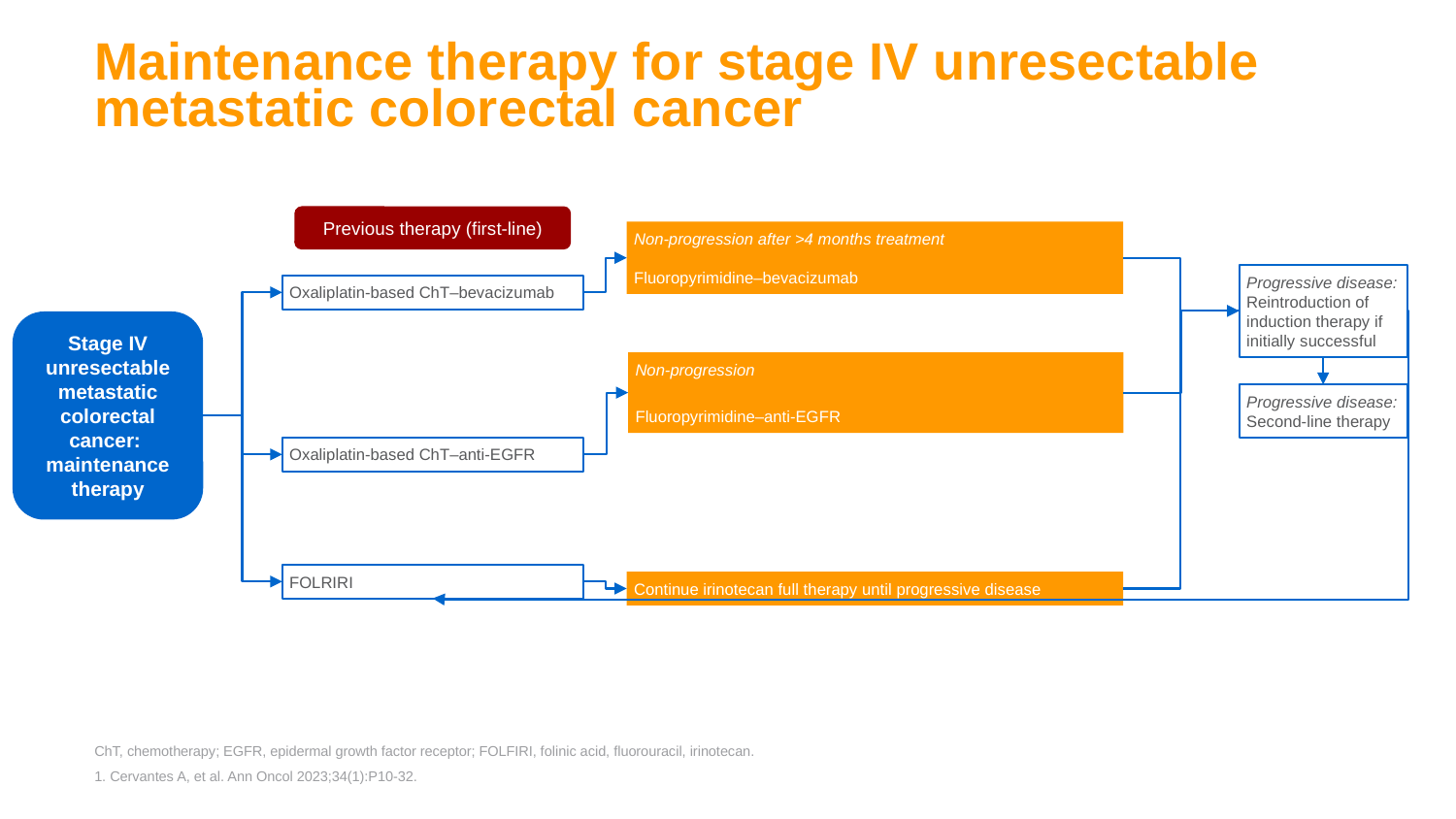

# Maintenance therapy for stage IV unresectable metastatic colorectal cancer
Previous therapy (first-line)
Non-progression after >4 months treatment
Fluoropyrimidine–bevacizumab
Progressive disease:
Reintroduction of induction therapy if initially successful
Oxaliplatin-based ChT–bevacizumab
Stage IV unresectable metastatic colorectal cancer:
maintenance therapy
Non-progression

Fluoropyrimidine–anti-EGFR
Progressive disease:
Second-line therapy
Oxaliplatin-based ChT–anti-EGFR
FOLRIRI
Continue irinotecan full therapy until progressive disease
ChT, chemotherapy; EGFR, epidermal growth factor receptor; FOLFIRI, folinic acid, fluorouracil, irinotecan.
1. Cervantes A, et al. Ann Oncol 2023;34(1):P10-32.